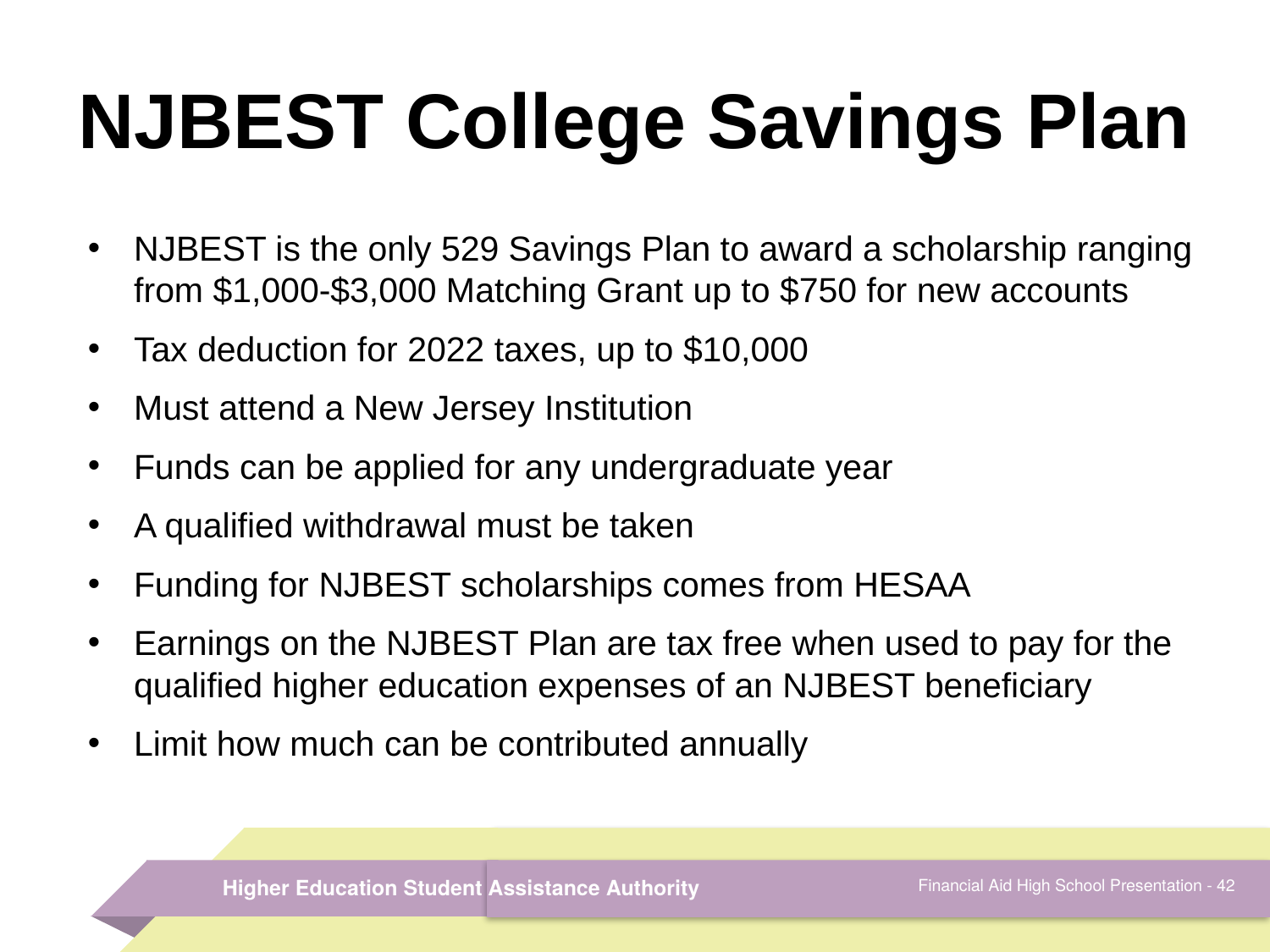

# NJBEST College Savings Plan
NJBEST is the only 529 Savings Plan to award a scholarship ranging from $1,000-$3,000 Matching Grant up to $750 for new accounts
Tax deduction for 2022 taxes, up to $10,000
Must attend a New Jersey Institution
Funds can be applied for any undergraduate year
A qualified withdrawal must be taken
Funding for NJBEST scholarships comes from HESAA
Earnings on the NJBEST Plan are tax free when used to pay for the qualified higher education expenses of an NJBEST beneficiary
Limit how much can be contributed annually
Financial Aid High School Presentation - 42
Higher Education Student Assistance Authority